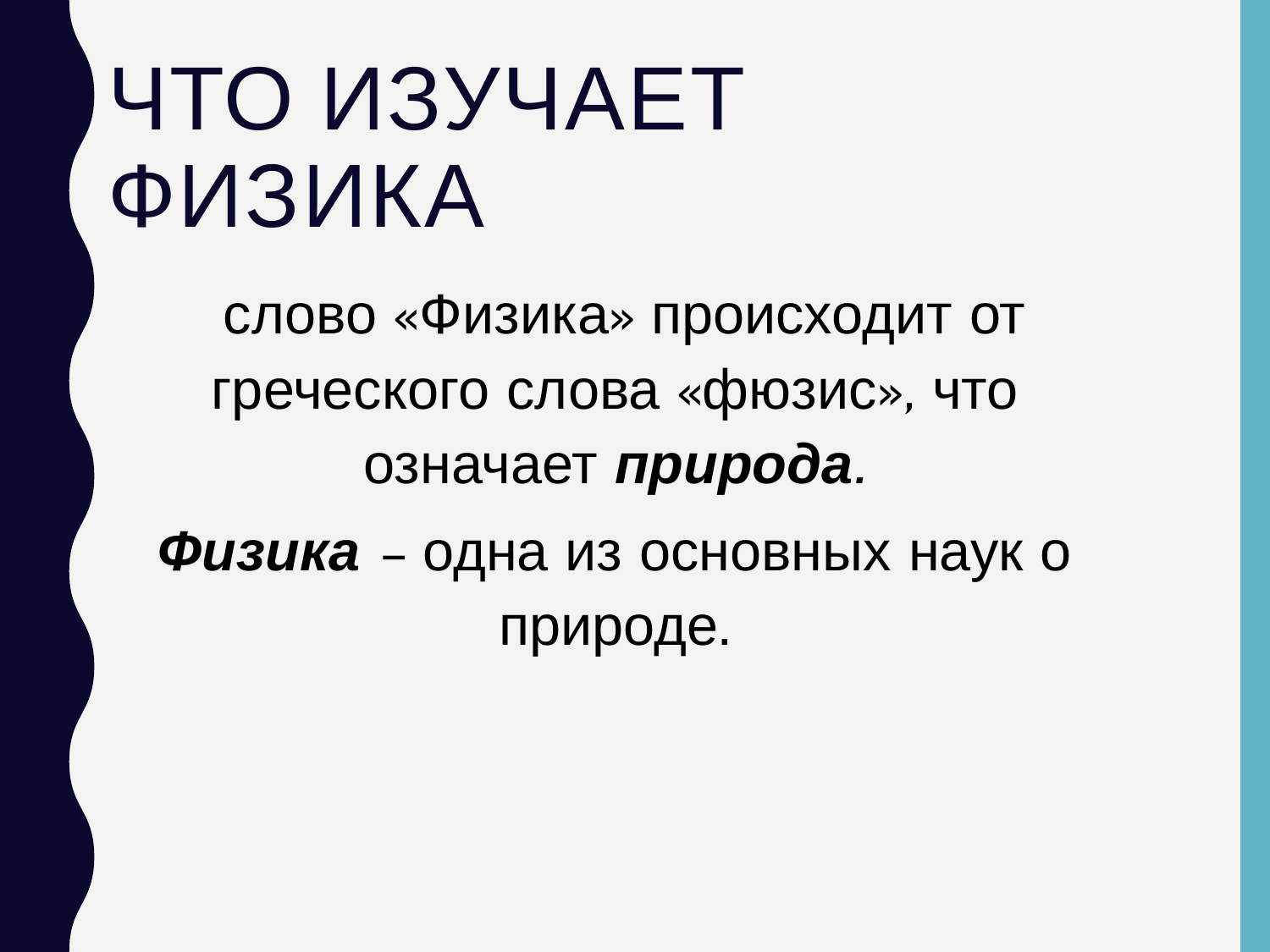

# что изучает физика
 слово «Физика» происходит от греческого слова «фюзис», что означает природа.
Физика – одна из основных наук о природе.